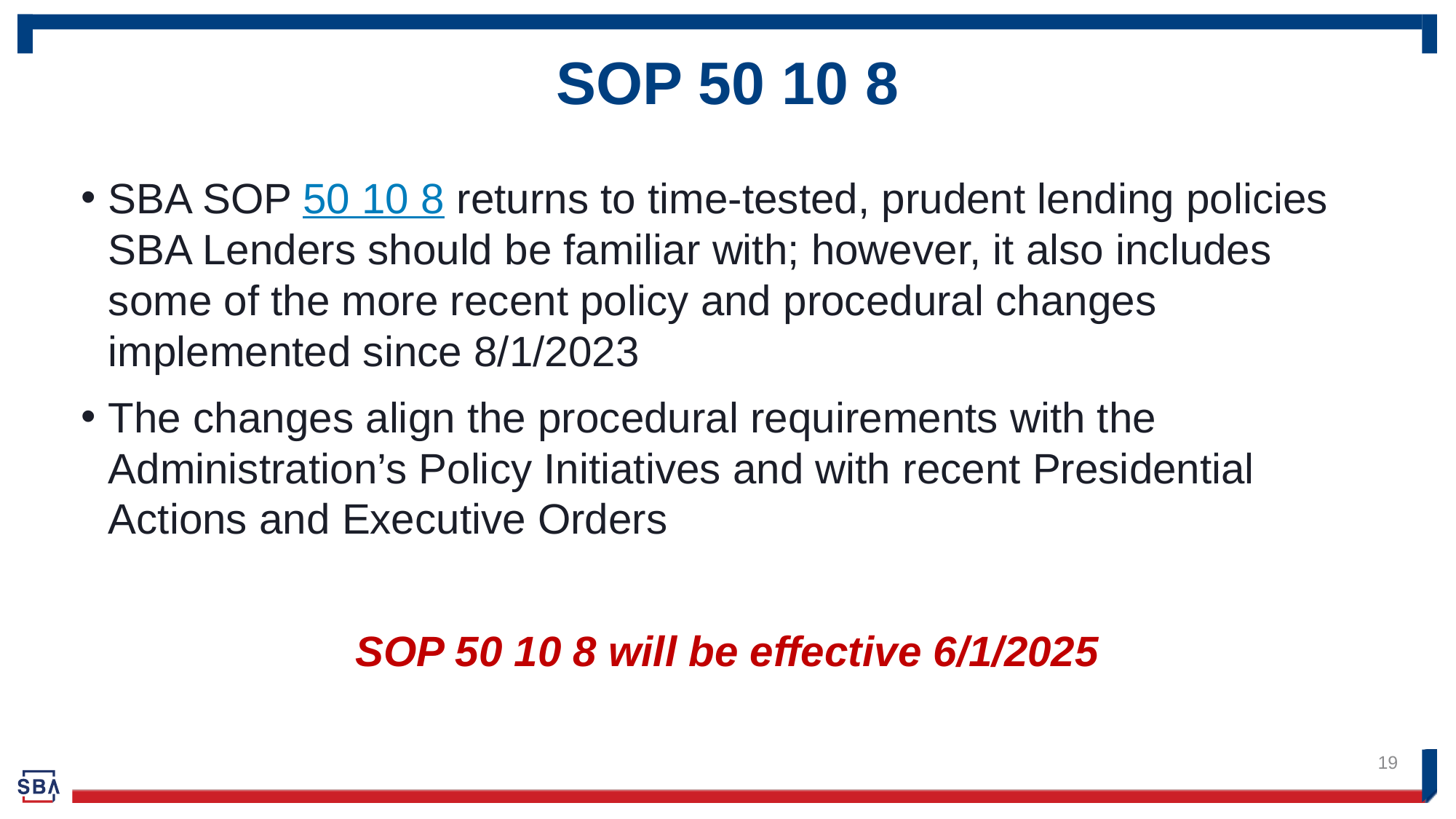

# SOP 50 10 8
SBA SOP 50 10 8 returns to time-tested, prudent lending policies SBA Lenders should be familiar with; however, it also includes some of the more recent policy and procedural changes implemented since 8/1/2023
The changes align the procedural requirements with the Administration’s Policy Initiatives and with recent Presidential Actions and Executive Orders

SOP 50 10 8 will be effective 6/1/2025

19